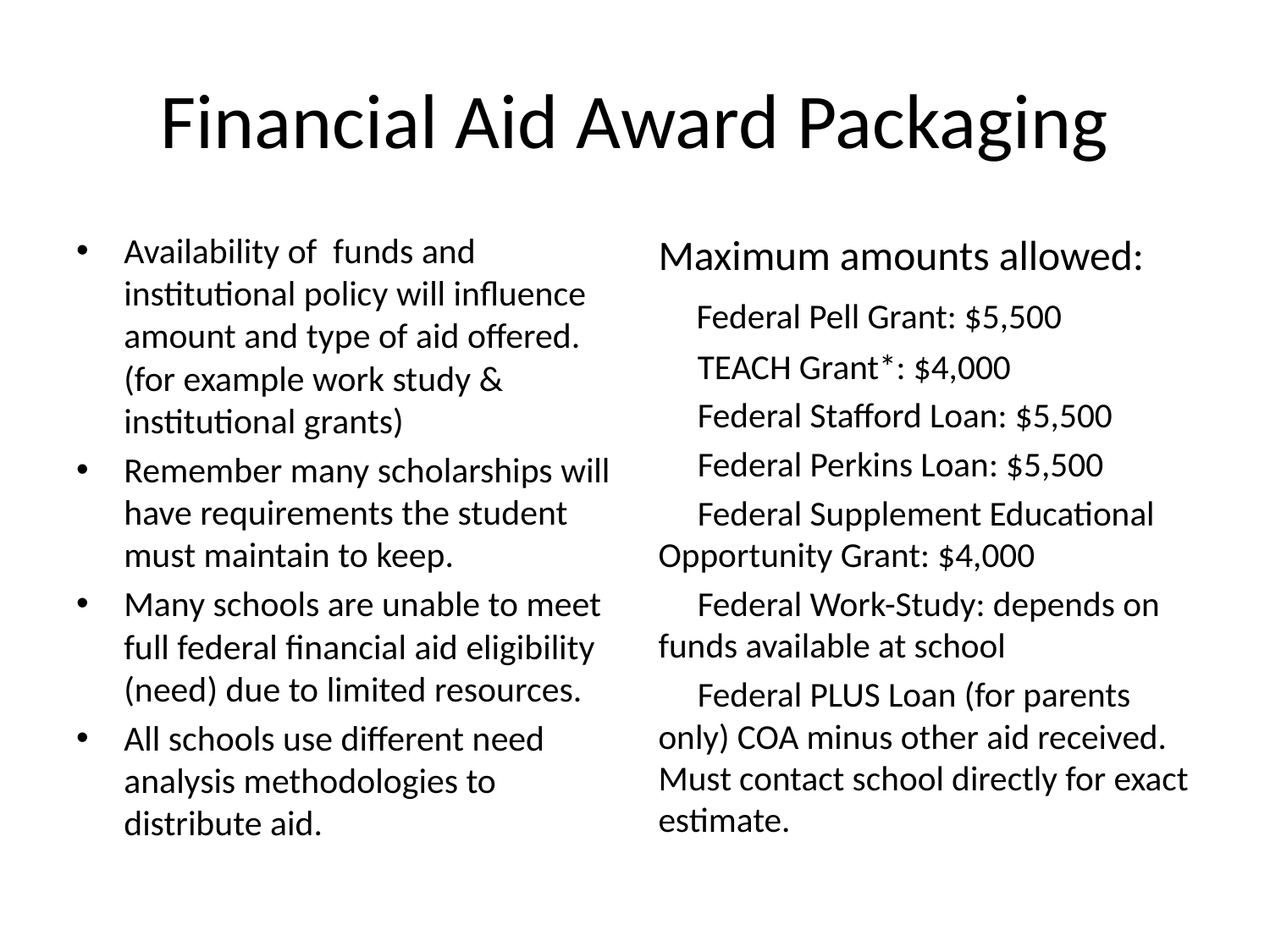

# Financial Aid Award Packaging
Availability of  funds and institutional policy will influence amount and type of aid offered. (for example work study & institutional grants)
Remember many scholarships will have requirements the student must maintain to keep.
Many schools are unable to meet full federal financial aid eligibility (need) due to limited resources.
All schools use different need analysis methodologies to distribute aid.
Maximum amounts allowed:
    Federal Pell Grant: $5,500
     TEACH Grant*: $4,000
     Federal Stafford Loan: $5,500
     Federal Perkins Loan: $5,500
     Federal Supplement Educational Opportunity Grant: $4,000
     Federal Work-Study: depends on funds available at school
     Federal PLUS Loan (for parents only) COA minus other aid received. Must contact school directly for exact estimate.